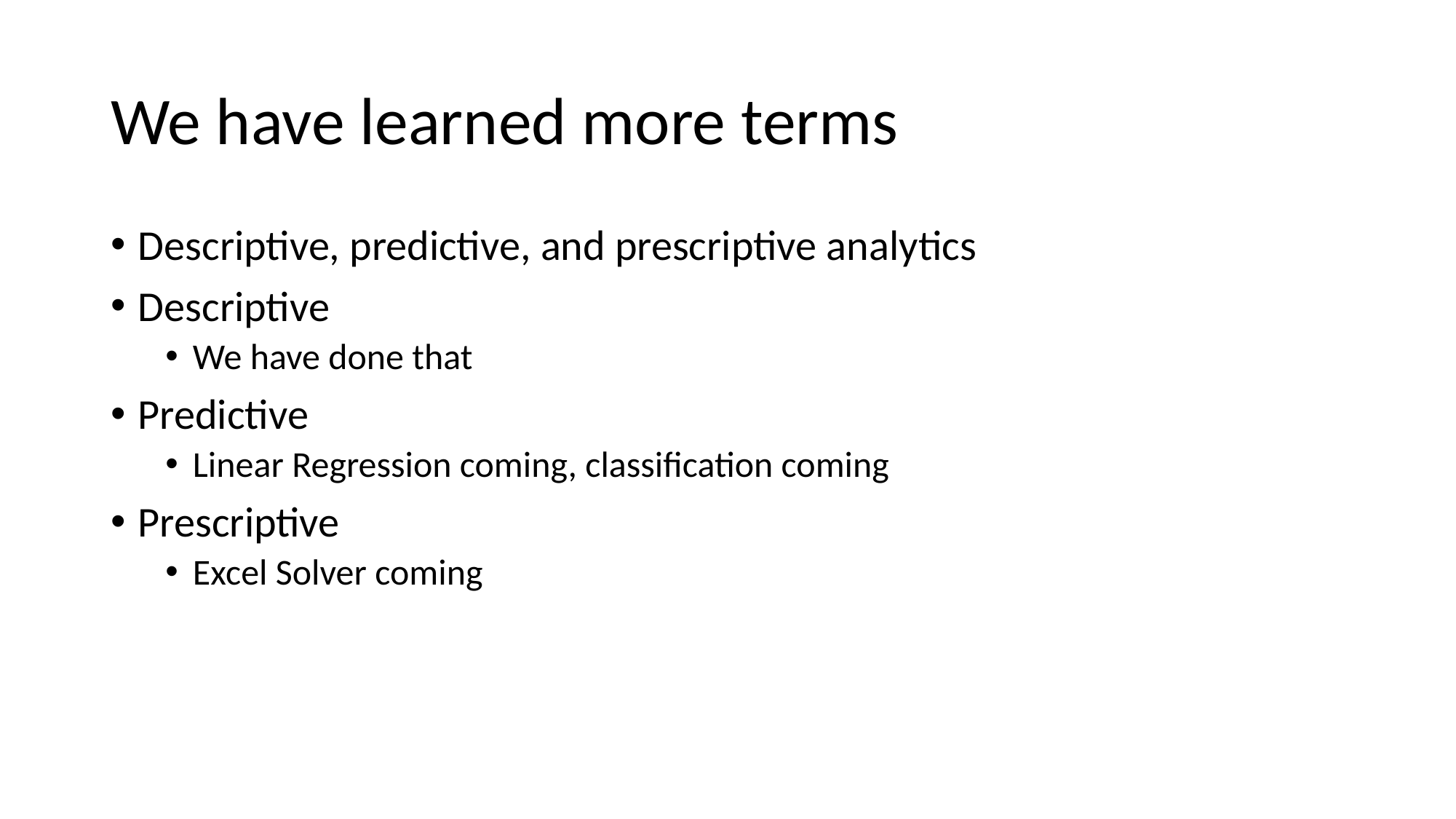

# We have learned more terms
Descriptive, predictive, and prescriptive analytics
Descriptive
We have done that
Predictive
Linear Regression coming, classification coming
Prescriptive
Excel Solver coming